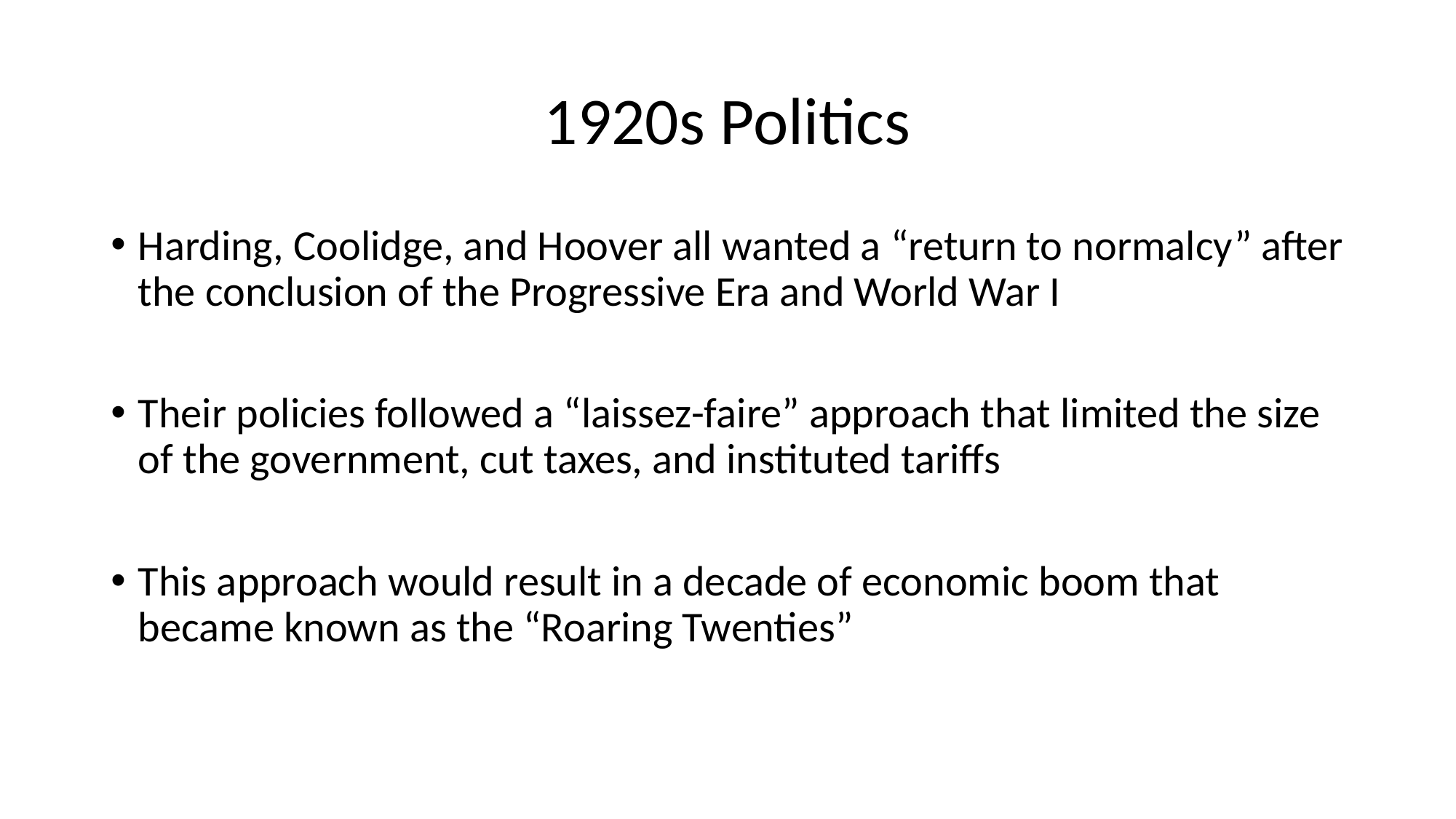

# 1920s Politics
Harding, Coolidge, and Hoover all wanted a “return to normalcy” after the conclusion of the Progressive Era and World War I

Their policies followed a “laissez-faire” approach that limited the size of the government, cut taxes, and instituted tariffs

This approach would result in a decade of economic boom that became known as the “Roaring Twenties”